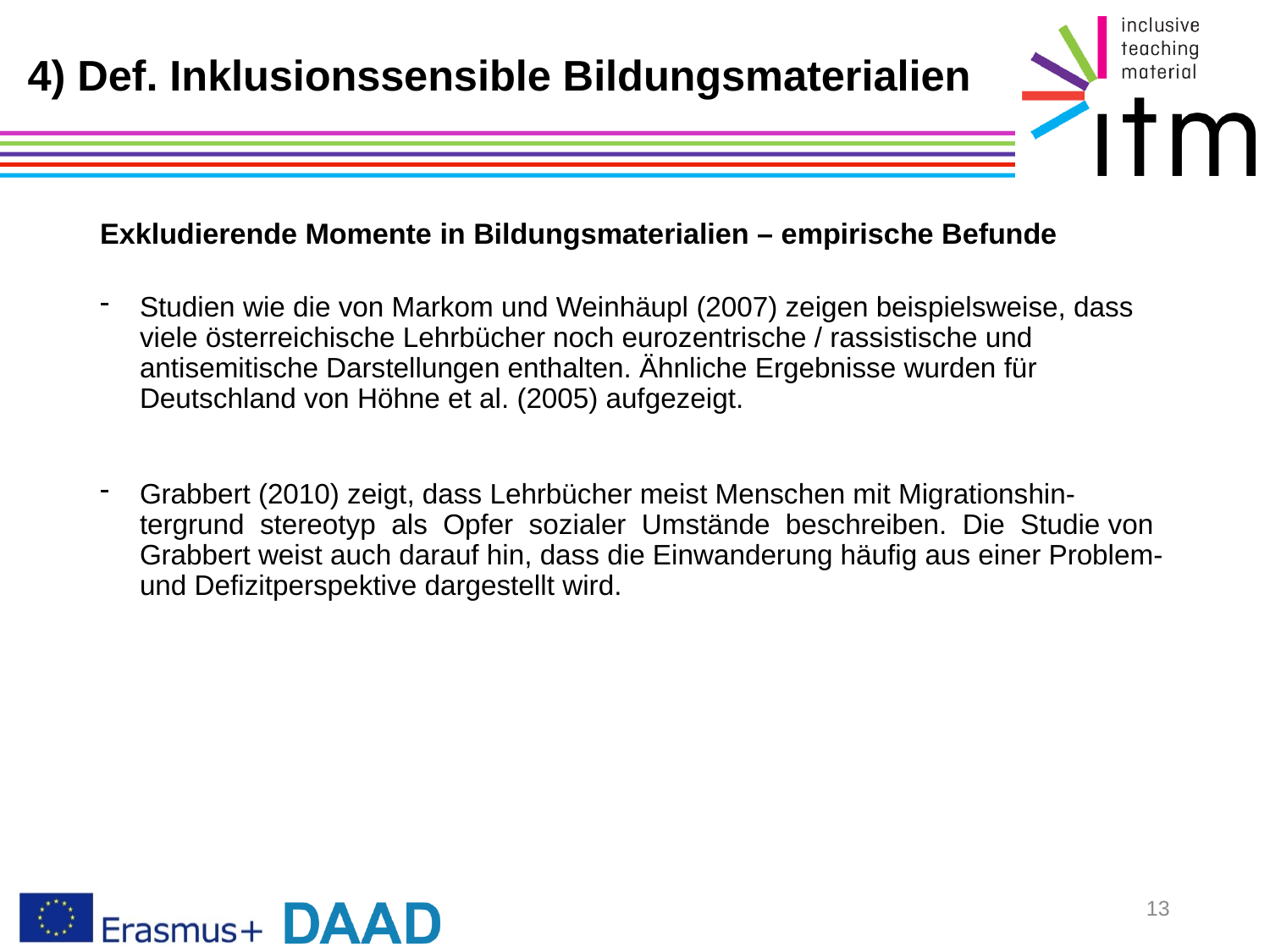

# 4) Def. Inklusionssensible Bildungsmaterialien
Exkludierende Momente in Bildungsmaterialien – empirische Befunde
Studien wie die von Markom und Weinhäupl (2007) zeigen beispielsweise, dass viele österreichische Lehrbücher noch eurozentrische / rassistische und antisemitische Darstellungen enthalten. Ähnliche Ergebnisse wurden für Deutschland von Höhne et al. (2005) aufgezeigt.

Grabbert (2010) zeigt, dass Lehrbücher meist Menschen mit Migrationshin-tergrund  stereotyp  als  Opfer  sozialer  Umstände  beschreiben.  Die  Studie von  Grabbert weist auch darauf hin, dass die Einwanderung häufig aus einer Problem-und Defizitperspektive dargestellt wird.

13